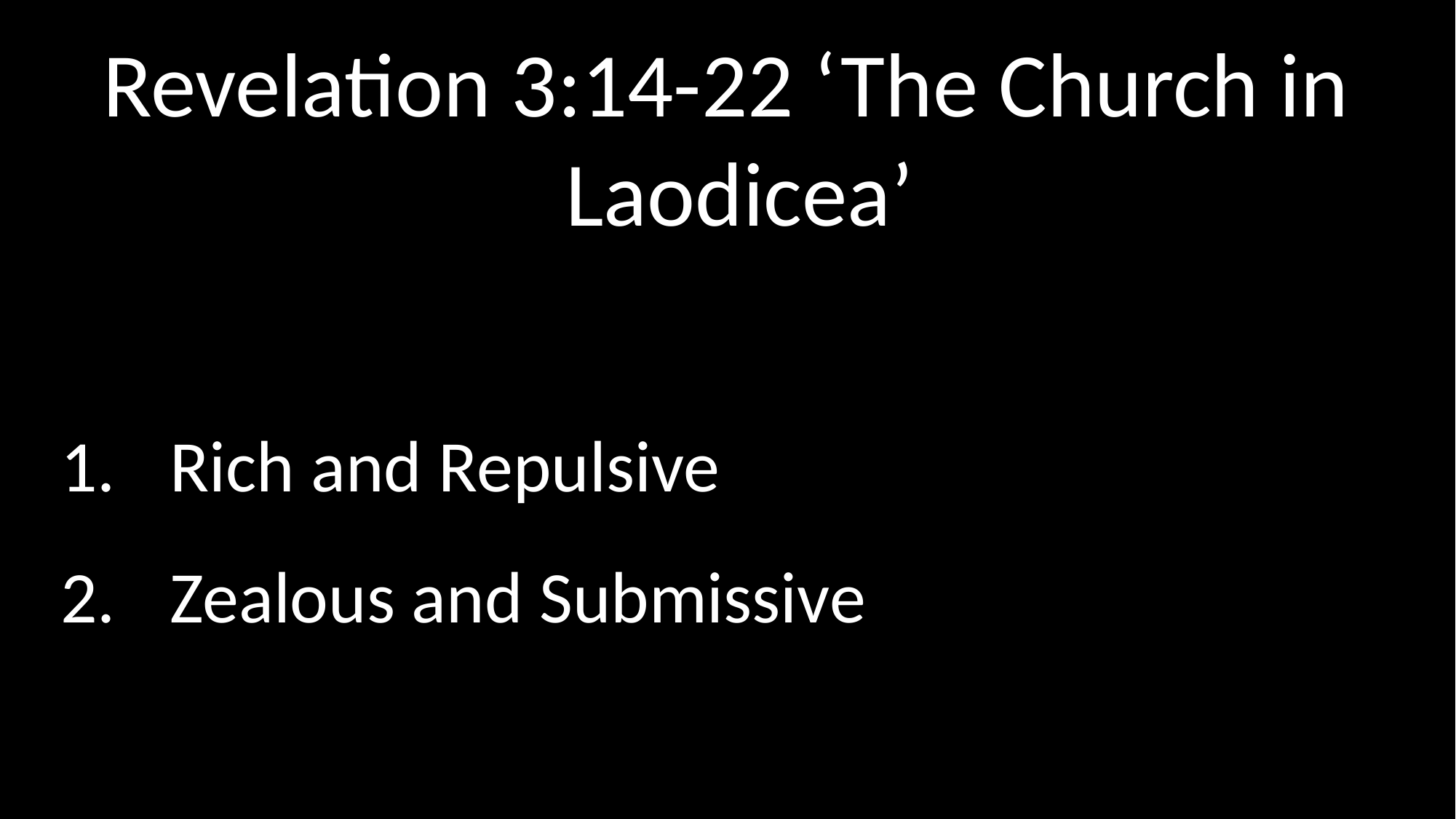

Revelation 3:14-22 ‘The Church in Laodicea’

Rich and Repulsive
Zealous and Submissive
#